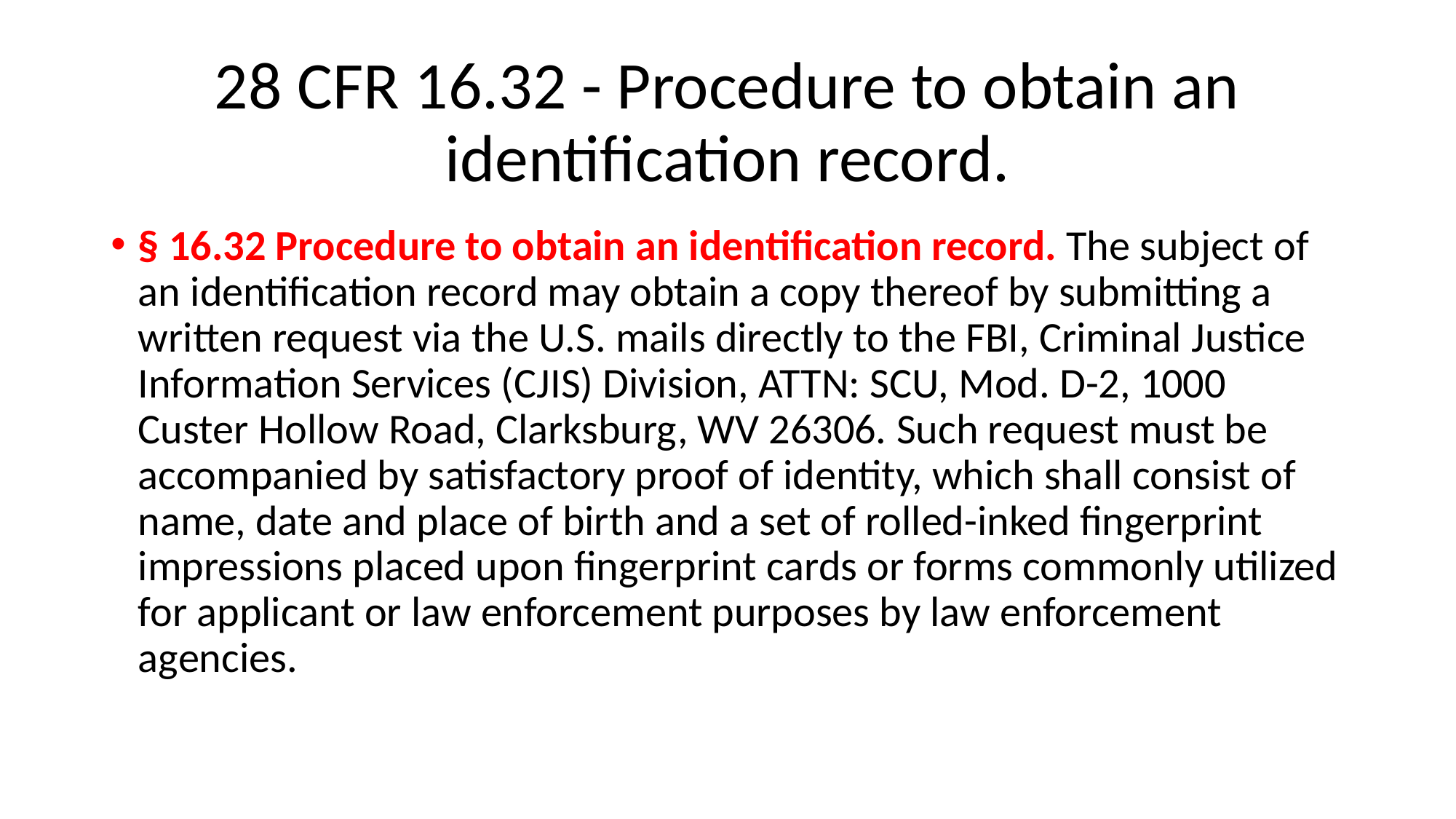

# 28 CFR 16.32 - Procedure to obtain an identification record.
§ 16.32 Procedure to obtain an identification record. The subject of an identification record may obtain a copy thereof by submitting a written request via the U.S. mails directly to the FBI, Criminal Justice Information Services (CJIS) Division, ATTN: SCU, Mod. D-2, 1000 Custer Hollow Road, Clarksburg, WV 26306. Such request must be accompanied by satisfactory proof of identity, which shall consist of name, date and place of birth and a set of rolled-inked fingerprint impressions placed upon fingerprint cards or forms commonly utilized for applicant or law enforcement purposes by law enforcement agencies.